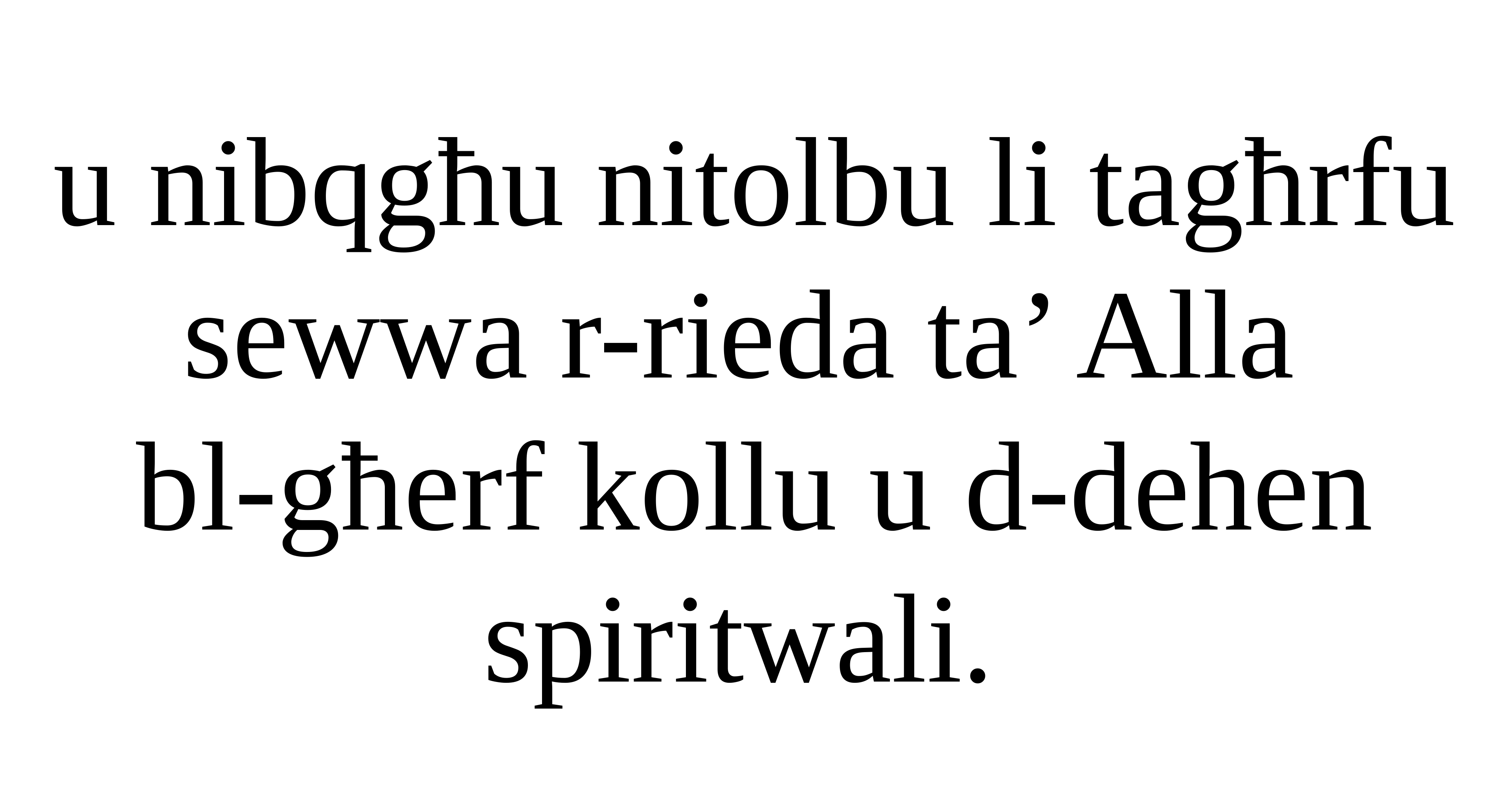

u nibqgħu nitolbu li tagħrfu sewwa r-rieda ta’ Alla
bl-għerf kollu u d-dehen spiritwali.